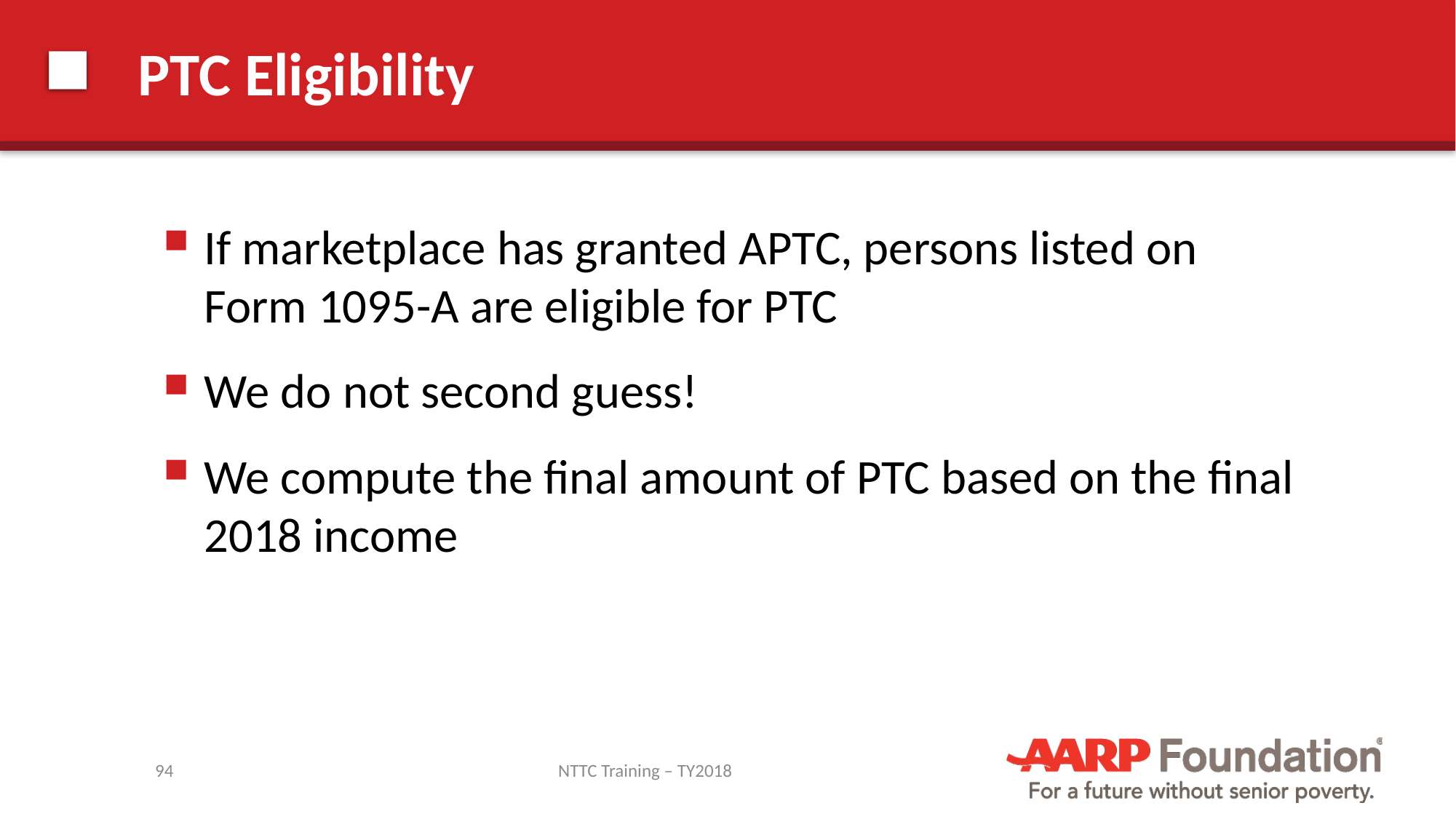

# PTC Eligibility
If marketplace has granted APTC, persons listed on Form 1095-A are eligible for PTC
We do not second guess!
We compute the final amount of PTC based on the final 2018 income
94
NTTC Training – TY2018